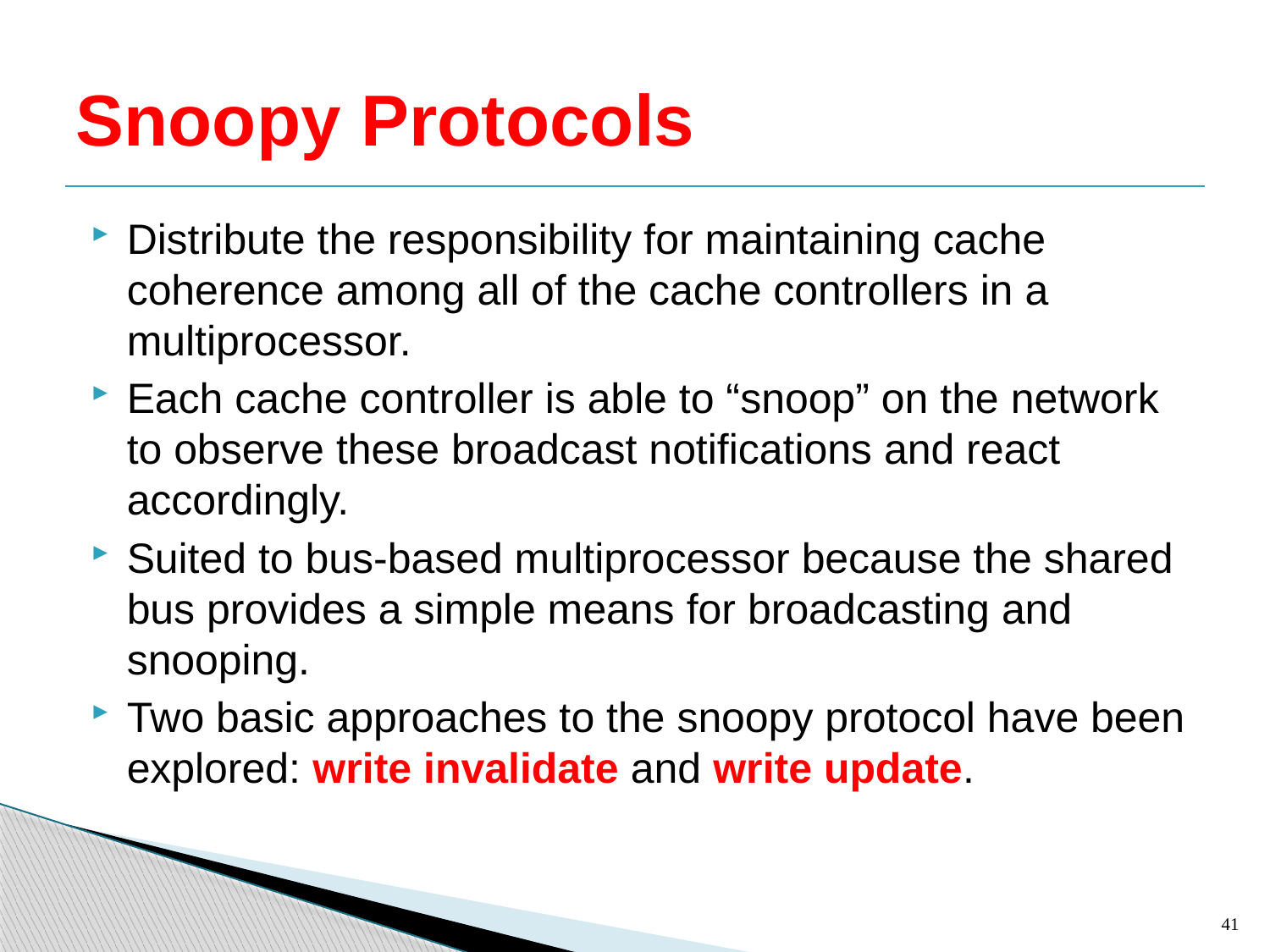

# Snoopy Protocols
Distribute the responsibility for maintaining cache coherence among all of the cache controllers in a multiprocessor.
Each cache controller is able to “snoop” on the network to observe these broadcast notifications and react accordingly.
Suited to bus-based multiprocessor because the shared bus provides a simple means for broadcasting and snooping.
Two basic approaches to the snoopy protocol have been explored: write invalidate and write update.
41